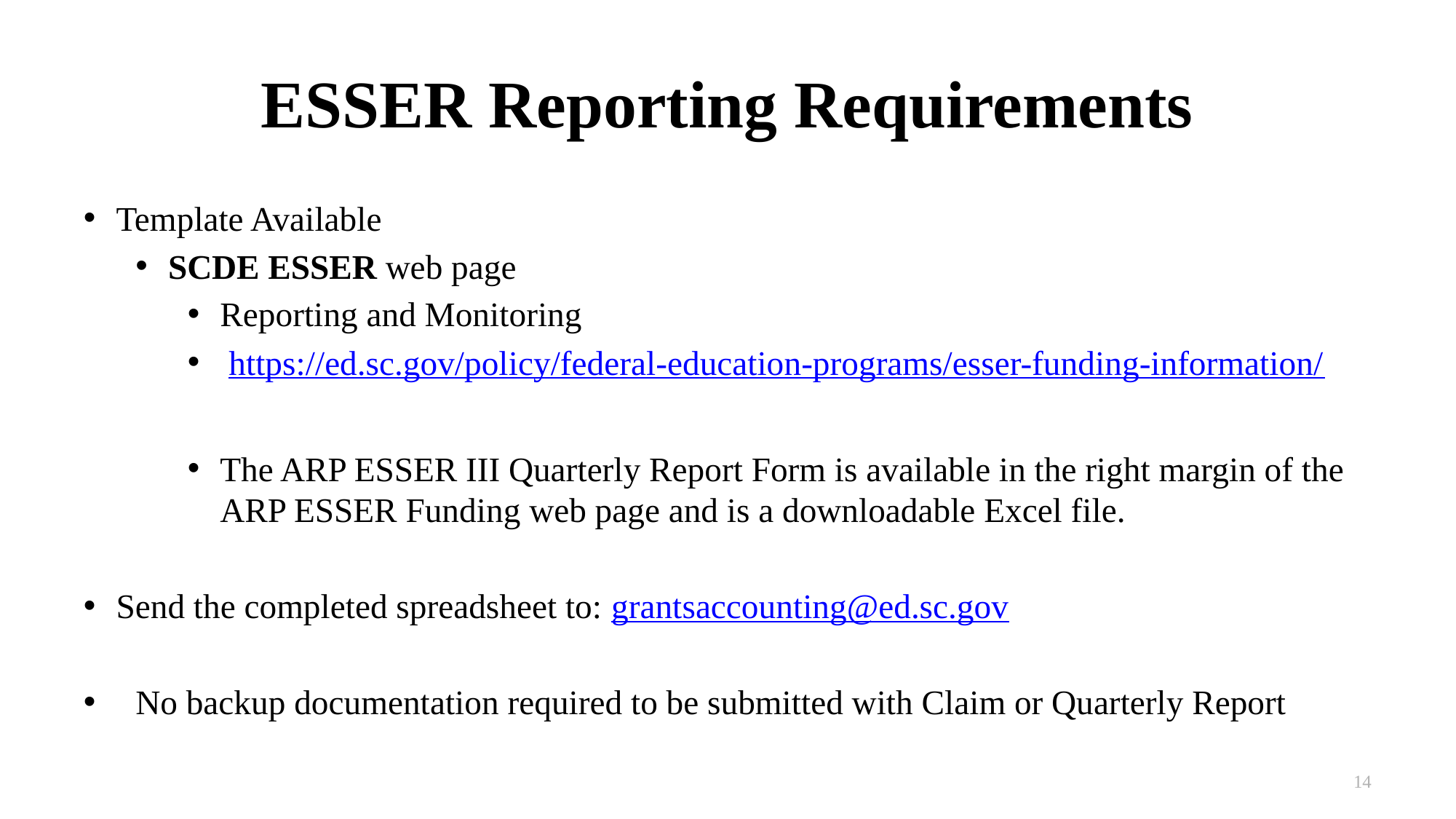

# ESSER Reporting Requirements
Template Available
SCDE ESSER web page
Reporting and Monitoring
 https://ed.sc.gov/policy/federal-education-programs/esser-funding-information/

The ARP ESSER III Quarterly Report Form is available in the right margin of the ARP ESSER Funding web page and is a downloadable Excel file.

Send the completed spreadsheet to: grantsaccounting@ed.sc.gov

No backup documentation required to be submitted with Claim or Quarterly Report

14